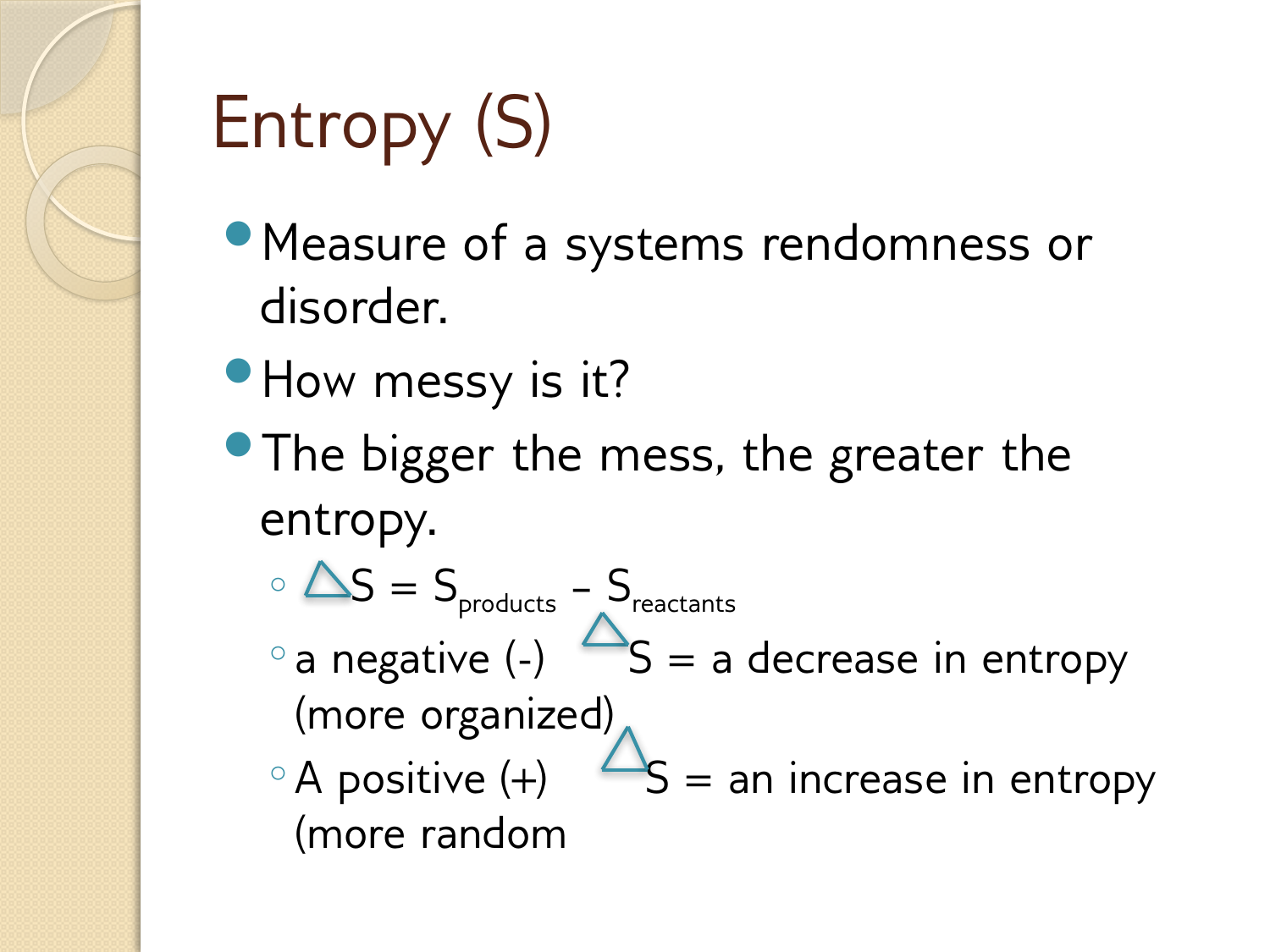

# Entropy (S)
Measure of a systems rendomness or disorder.
How messy is it?
The bigger the mess, the greater the entropy.
    S = Sproducts – Sreactants
a negative (-)      S = a decrease in entropy (more organized)
A positive (+)       S = an increase in entropy (more random